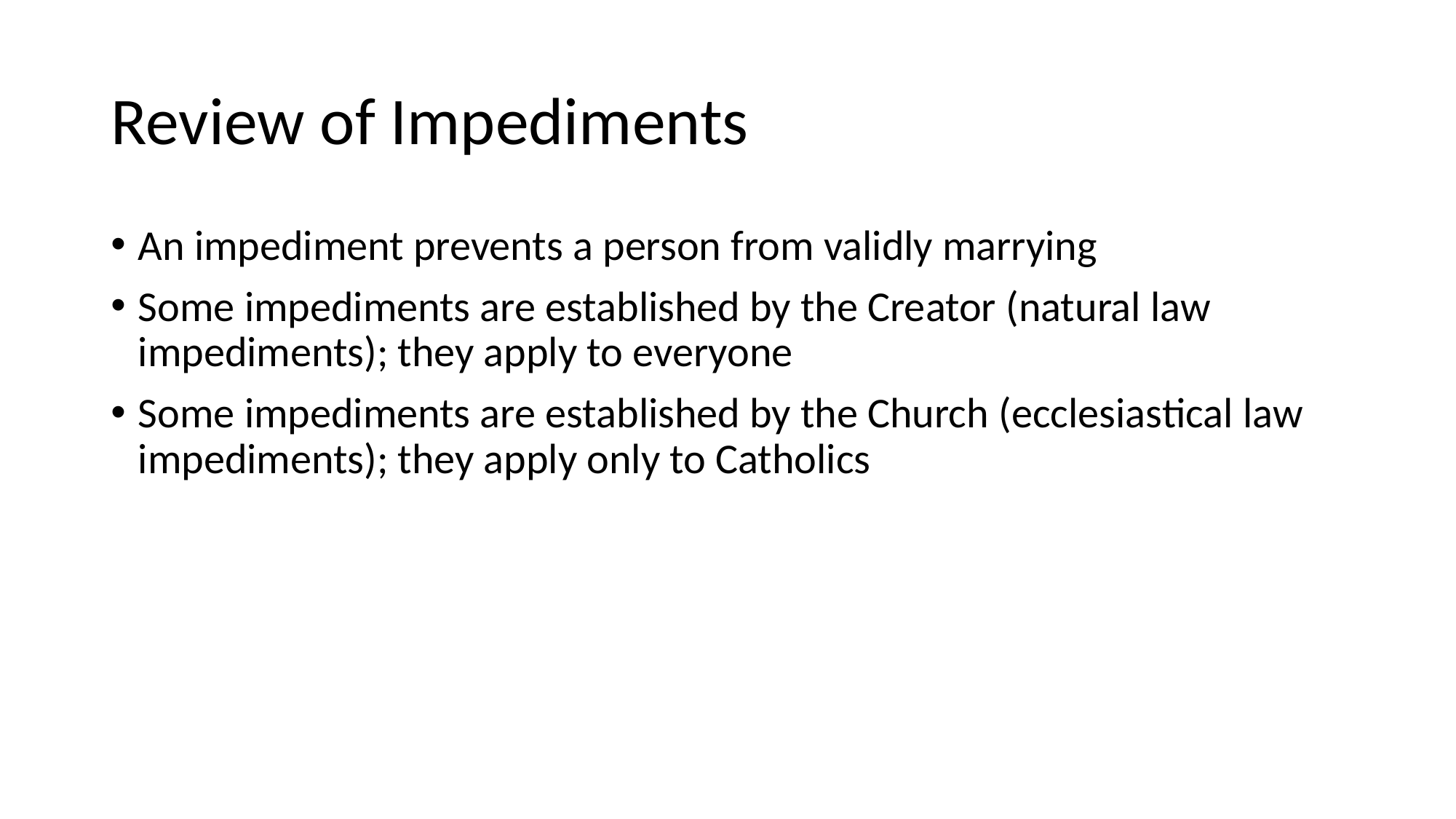

# Review of Impediments
An impediment prevents a person from validly marrying
Some impediments are established by the Creator (natural law impediments); they apply to everyone
Some impediments are established by the Church (ecclesiastical law impediments); they apply only to Catholics